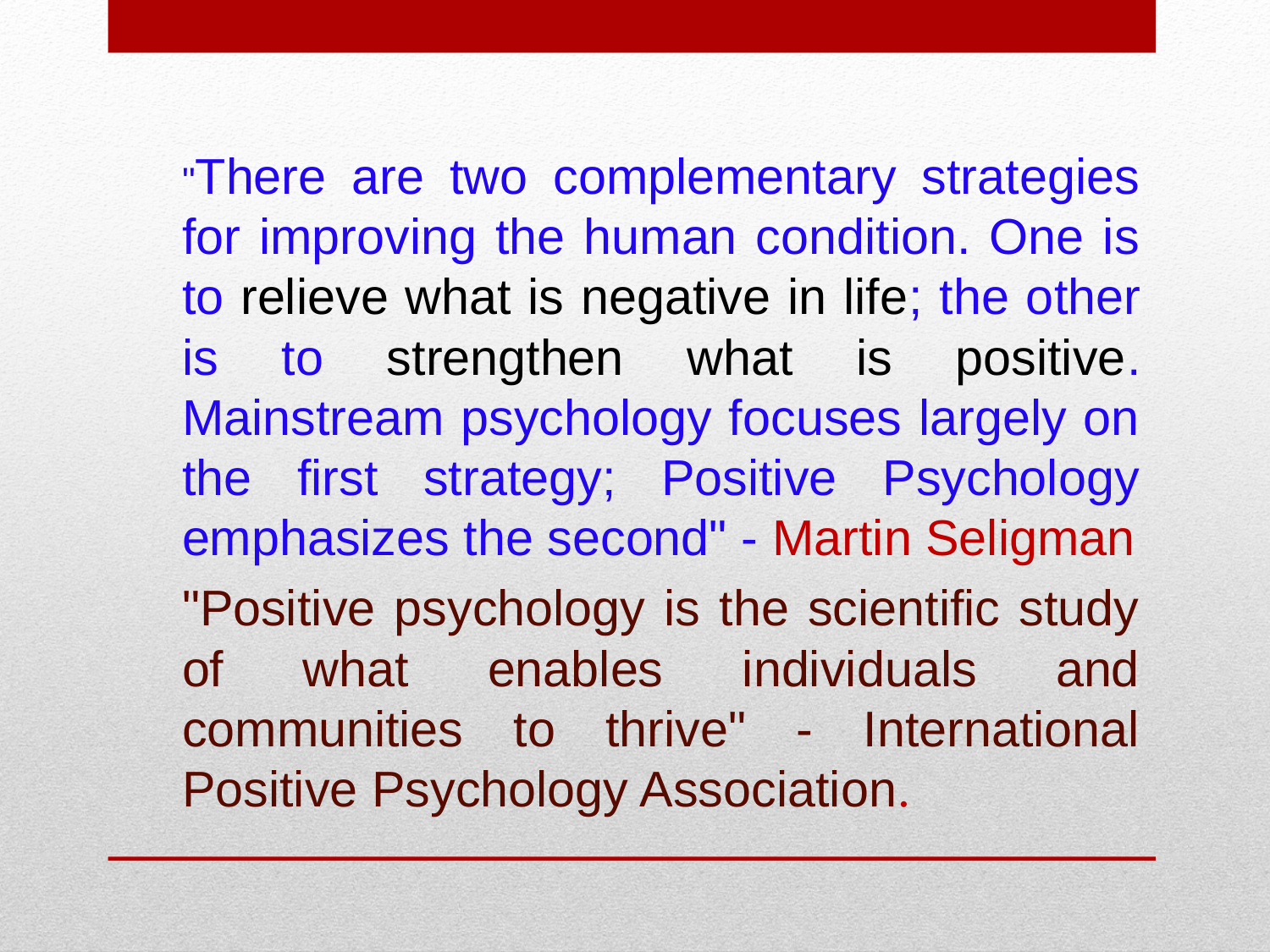

"There are two complementary strategies for improving the human condition. One is to relieve what is negative in life; the other is to strengthen what is positive. Mainstream psychology focuses largely on the first strategy; Positive Psychology emphasizes the second" - Martin Seligman
"Positive psychology is the scientific study of what enables individuals and communities to thrive" - International Positive Psychology Association.